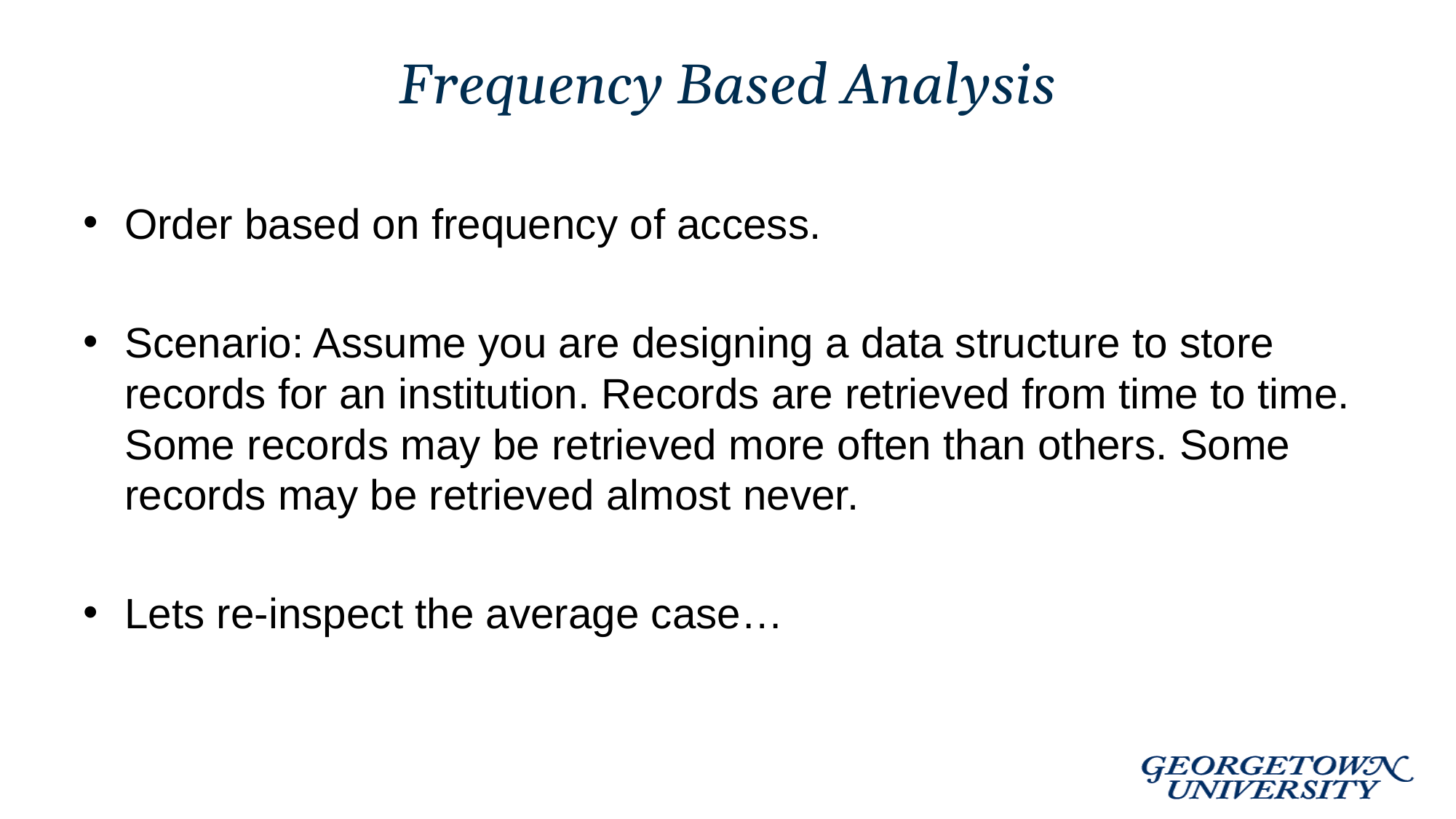

# Frequency Based Analysis
Order based on frequency of access.

Scenario: Assume you are designing a data structure to store records for an institution. Records are retrieved from time to time. Some records may be retrieved more often than others. Some records may be retrieved almost never.

Lets re-inspect the average case…